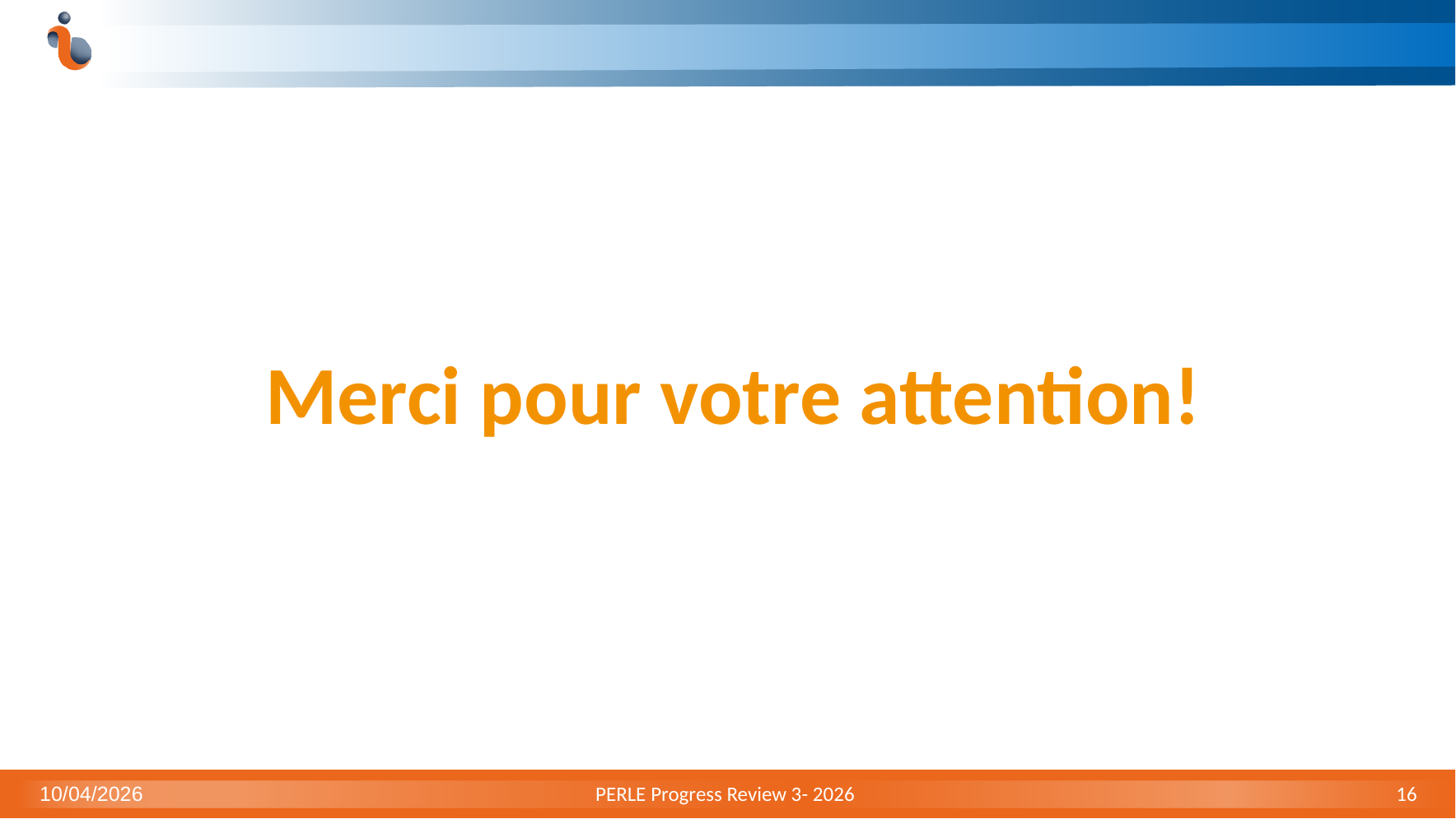

Merci pour votre attention!
10/04/2026
PERLE Progress Review 3- 2026
16